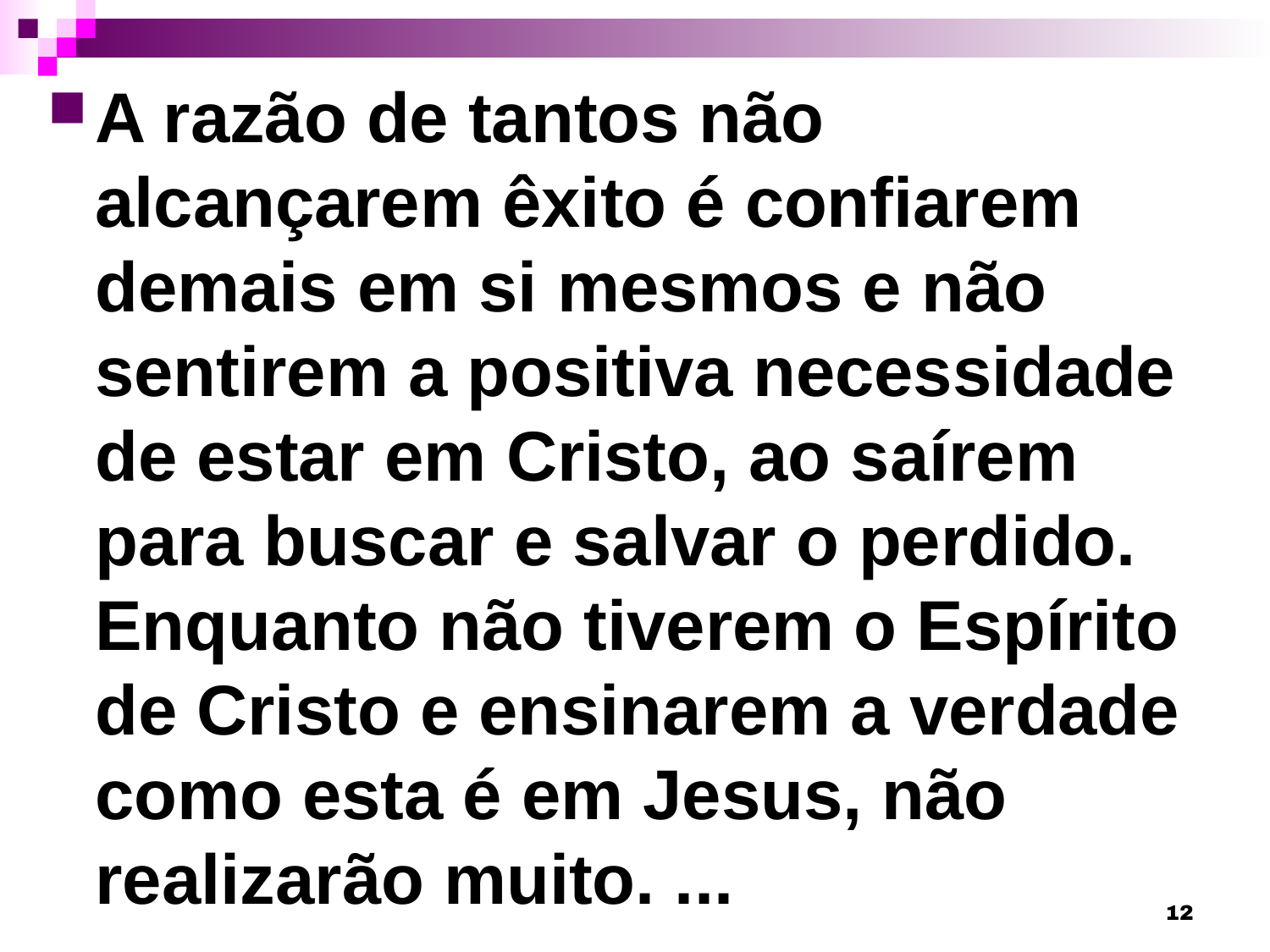

A razão de tantos não alcançarem êxito é confiarem demais em si mesmos e não sentirem a positiva necessidade de estar em Cristo, ao saírem para buscar e salvar o perdido. Enquanto não tiverem o Espírito de Cristo e ensinarem a verdade como esta é em Jesus, não realizarão muito. ...
12